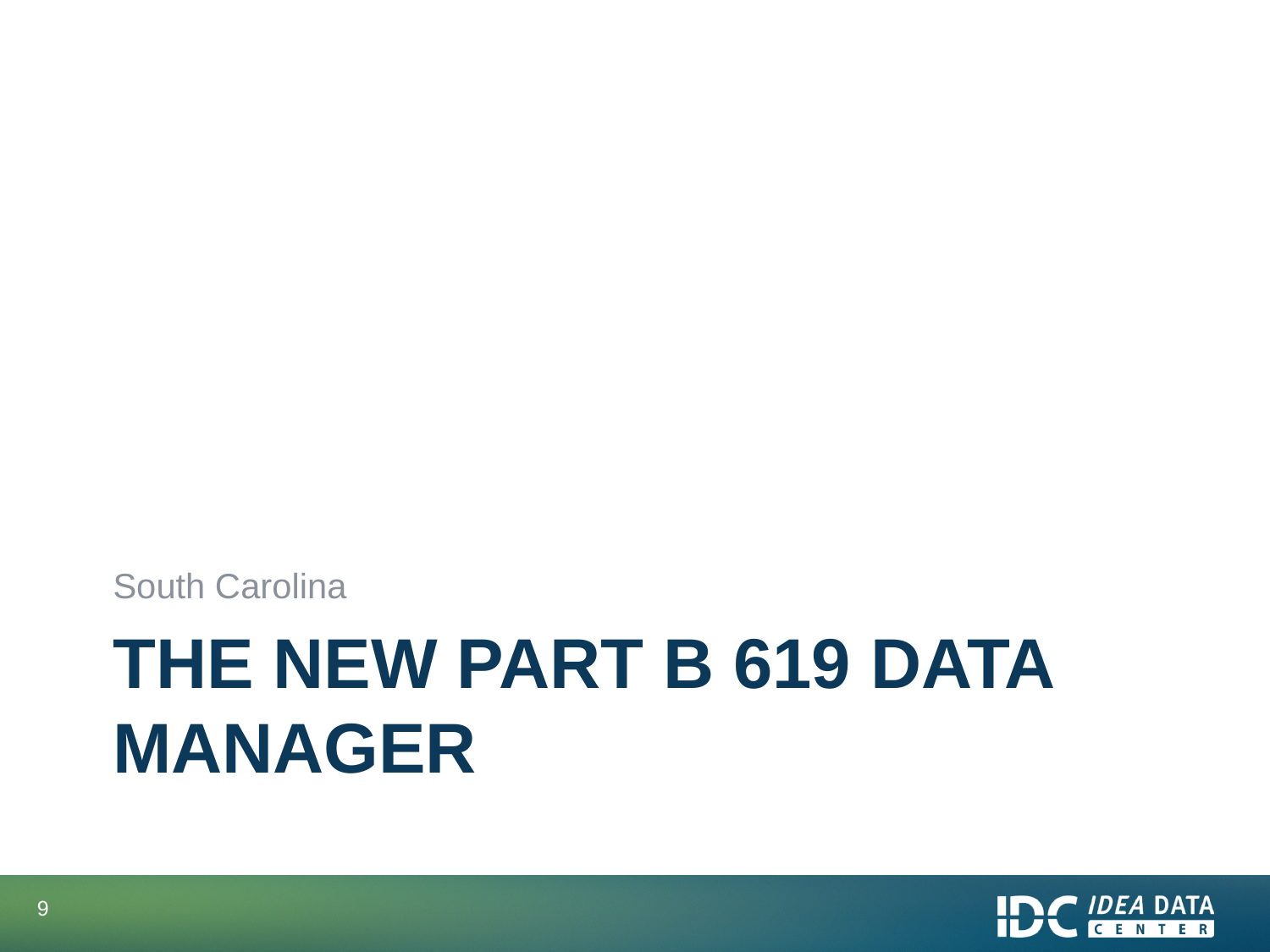

South Carolina
# The New Part b 619 data manager
9